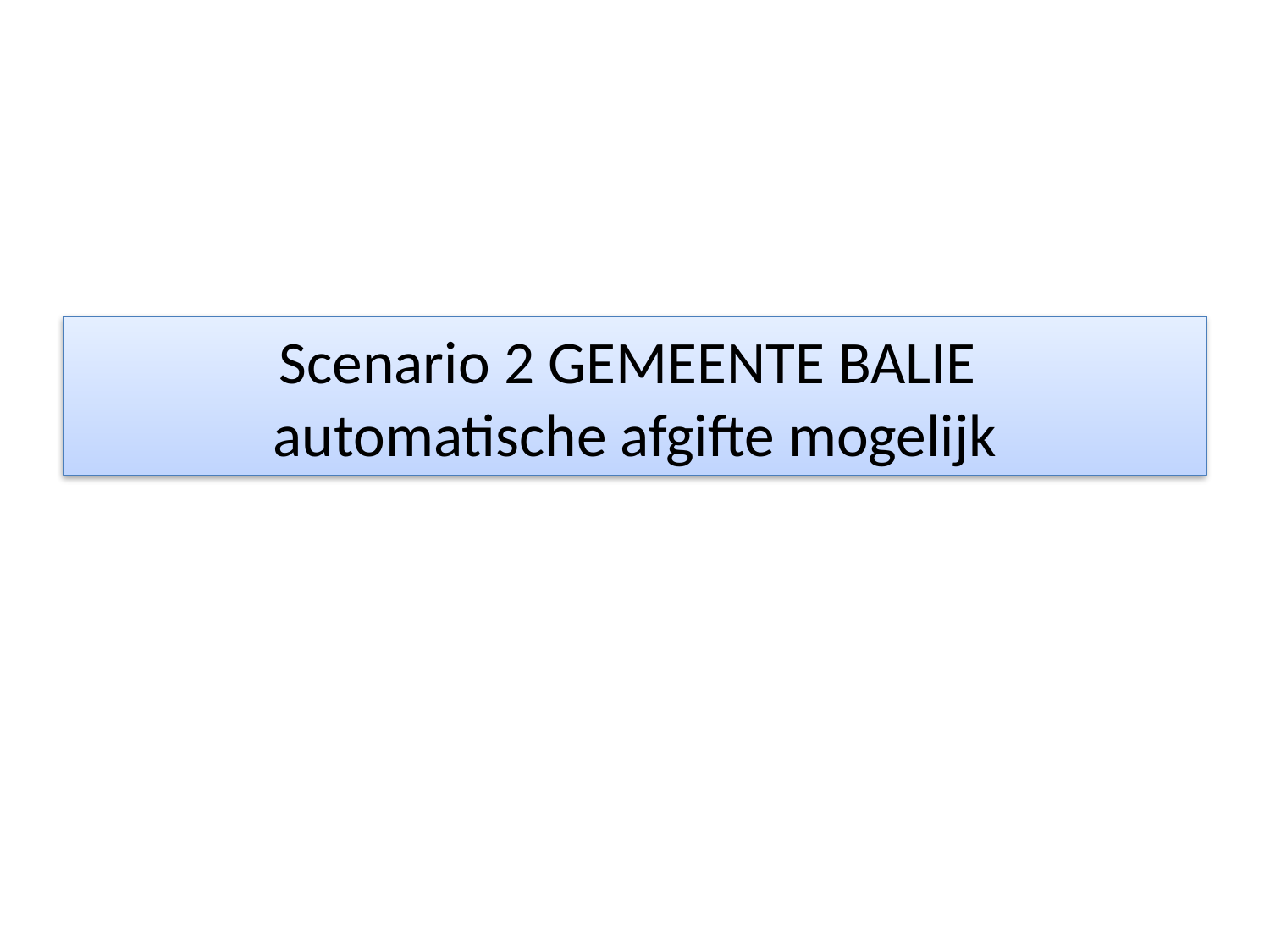

# Scenario 2 GEMEENTE BALIE automatische afgifte mogelijk